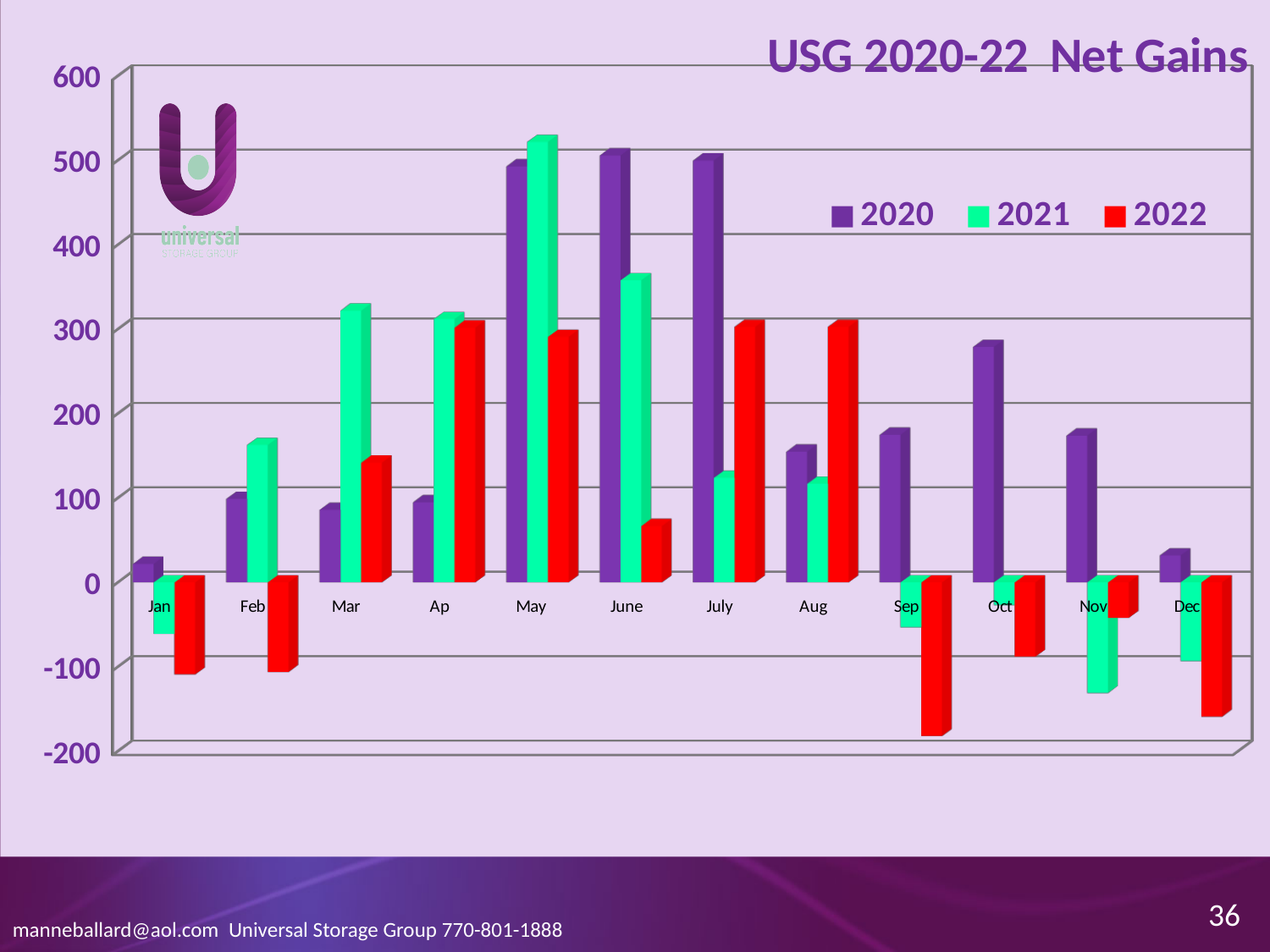

[unsupported chart]

36
manneballard@aol.com  Universal Storage Group 770-801-1888